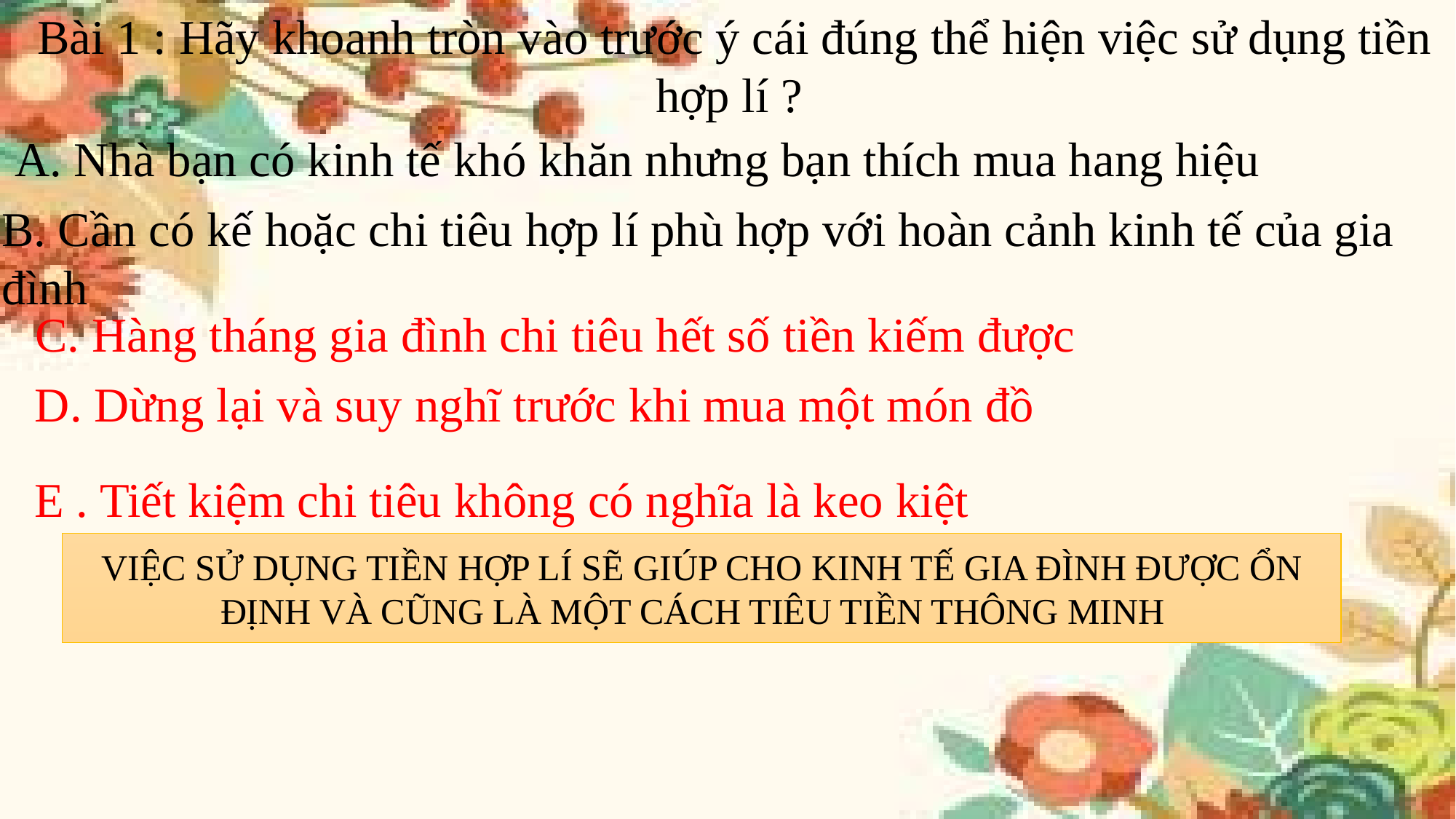

Bài 1 : Hãy khoanh tròn vào trước ý cái đúng thể hiện việc sử dụng tiền hợp lí ?
A. Nhà bạn có kinh tế khó khăn nhưng bạn thích mua hang hiệu
B. Cần có kế hoặc chi tiêu hợp lí phù hợp với hoàn cảnh kinh tế của gia đình
C. Hàng tháng gia đình chi tiêu hết số tiền kiếm được
D. Dừng lại và suy nghĩ trước khi mua một món đồ
E . Tiết kiệm chi tiêu không có nghĩa là keo kiệt
VIỆC SỬ DỤNG TIỀN HỢP LÍ SẼ GIÚP CHO KINH TẾ GIA ĐÌNH ĐƯỢC ỔN ĐỊNH VÀ CŨNG LÀ MỘT CÁCH TIÊU TIỀN THÔNG MINH